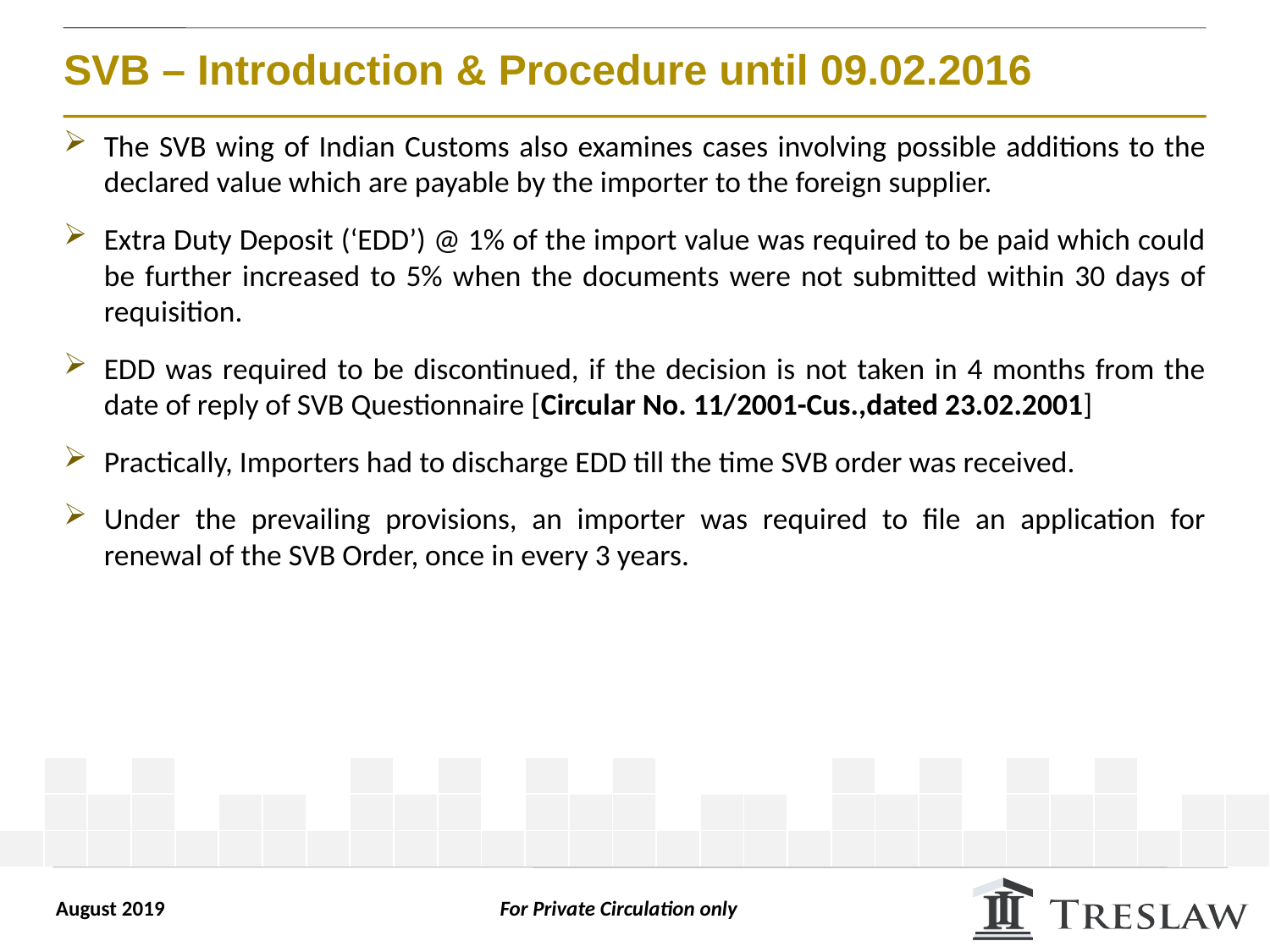

# SVB – Introduction & Procedure until 09.02.2016
The SVB wing of Indian Customs also examines cases involving possible additions to the declared value which are payable by the importer to the foreign supplier.
Extra Duty Deposit (‘EDD’) @ 1% of the import value was required to be paid which could be further increased to 5% when the documents were not submitted within 30 days of requisition.
EDD was required to be discontinued, if the decision is not taken in 4 months from the date of reply of SVB Questionnaire [Circular No. 11/2001-Cus.,dated 23.02.2001]
Practically, Importers had to discharge EDD till the time SVB order was received.
Under the prevailing provisions, an importer was required to file an application for renewal of the SVB Order, once in every 3 years.